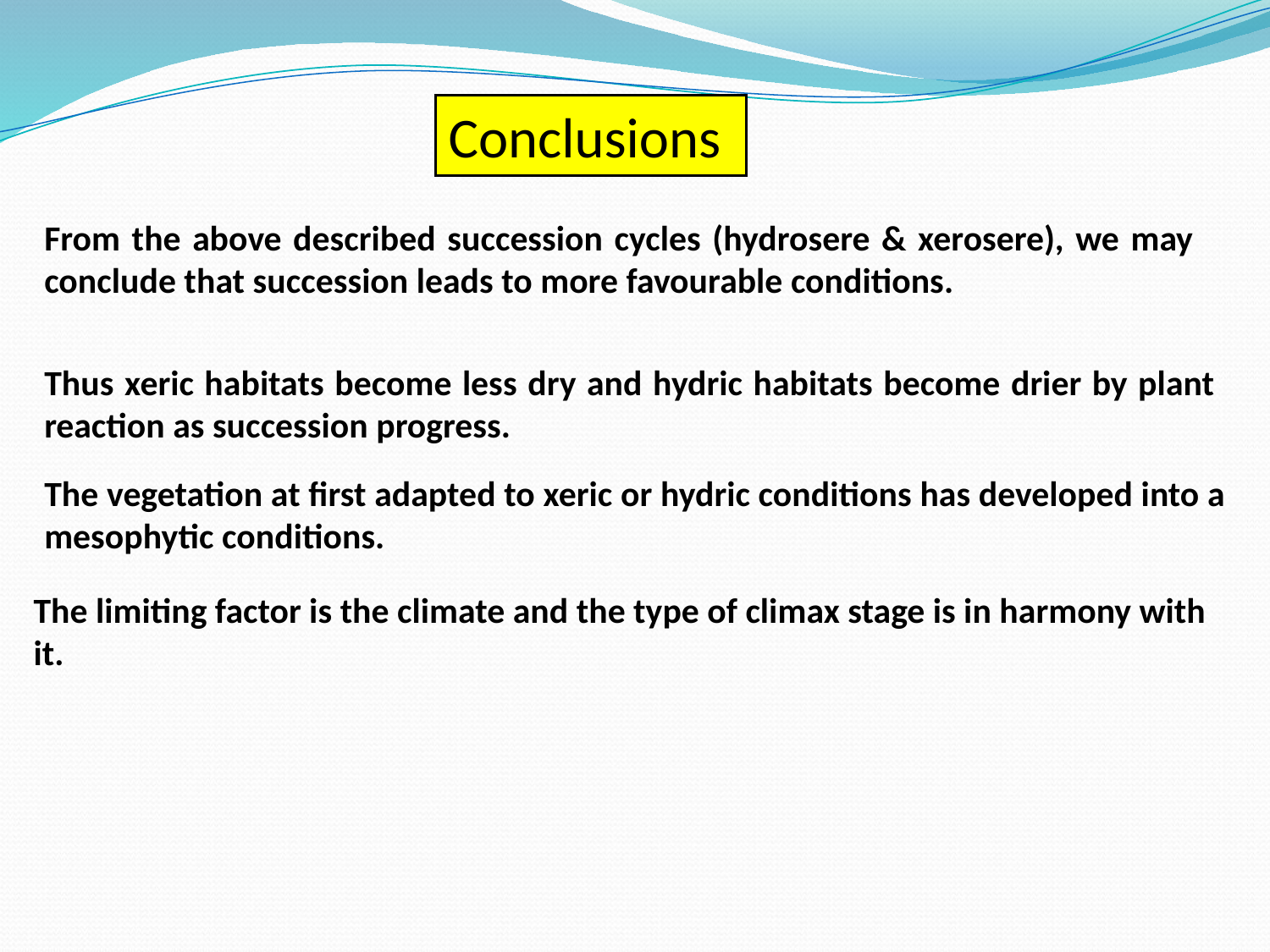

Conclusions
From the above described succession cycles (hydrosere & xerosere), we may conclude that succession leads to more favourable conditions.
Thus xeric habitats become less dry and hydric habitats become drier by plant reaction as succession progress.
The vegetation at first adapted to xeric or hydric conditions has developed into a mesophytic conditions.
The limiting factor is the climate and the type of climax stage is in harmony with it.